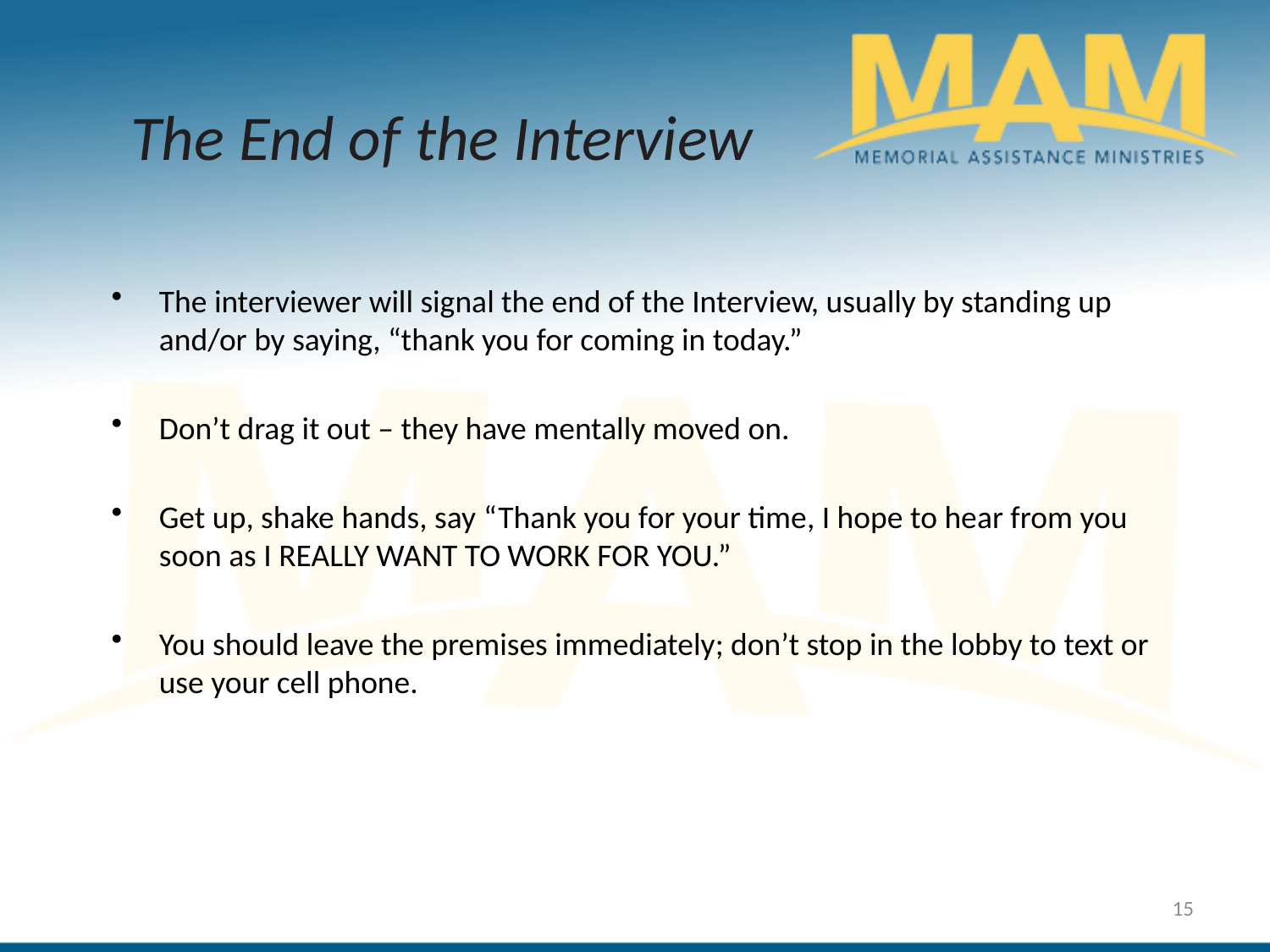

The End of the Interview

The interviewer will signal the end of the Interview, usually by standing up and/or by saying, “thank you for coming in today.”

Don’t drag it out – they have mentally moved on.

Get up, shake hands, say “Thank you for your time, I hope to hear from you soon as I REALLY WANT TO WORK FOR YOU.”

You should leave the premises immediately; don’t stop in the lobby to text or use your cell phone.
15